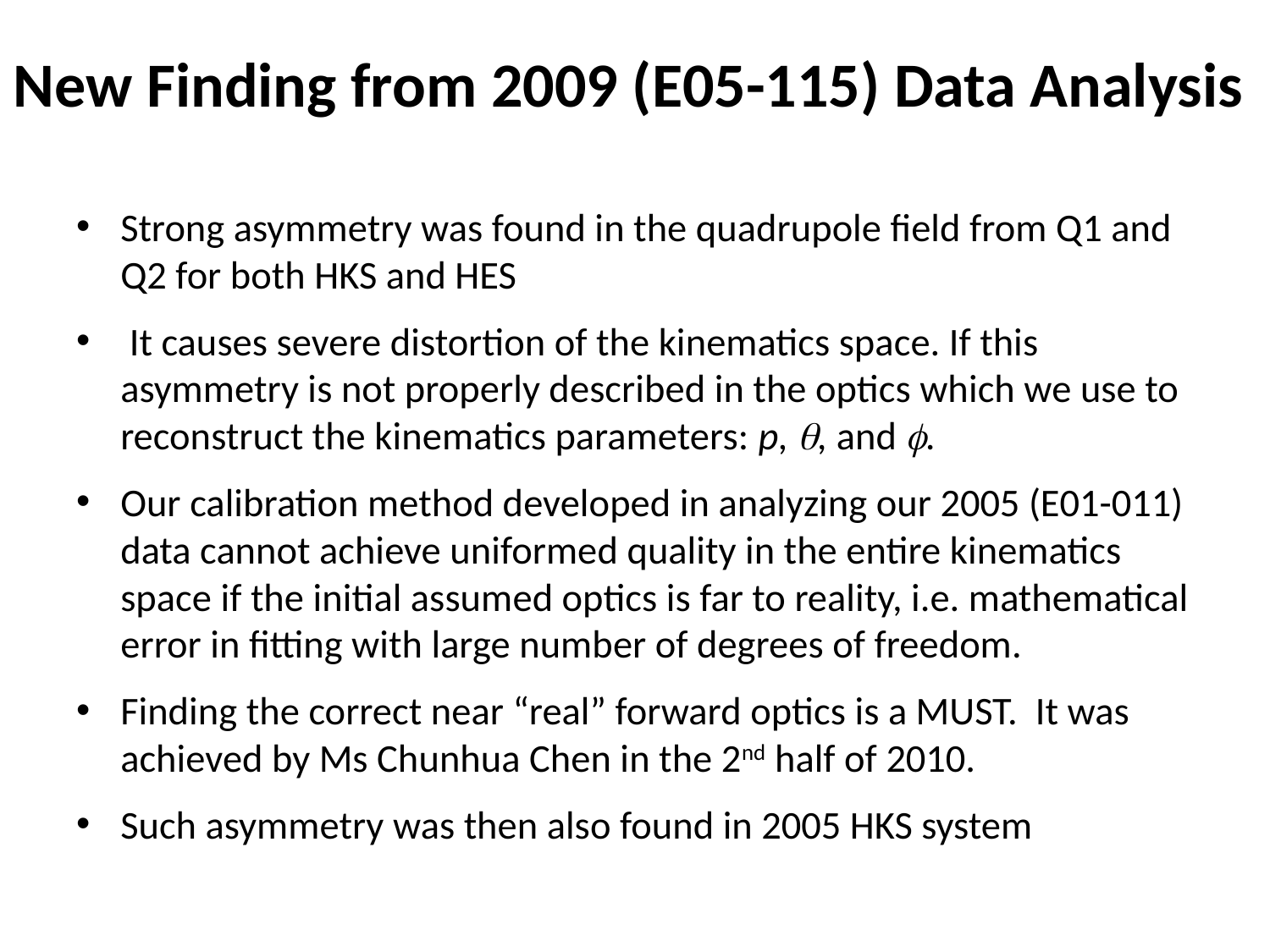

# New Finding from 2009 (E05-115) Data Analysis
Strong asymmetry was found in the quadrupole field from Q1 and Q2 for both HKS and HES
 It causes severe distortion of the kinematics space. If this asymmetry is not properly described in the optics which we use to reconstruct the kinematics parameters: p, θ, and φ.
Our calibration method developed in analyzing our 2005 (E01-011) data cannot achieve uniformed quality in the entire kinematics space if the initial assumed optics is far to reality, i.e. mathematical error in fitting with large number of degrees of freedom.
Finding the correct near “real” forward optics is a MUST.  It was achieved by Ms Chunhua Chen in the 2nd half of 2010.
Such asymmetry was then also found in 2005 HKS system